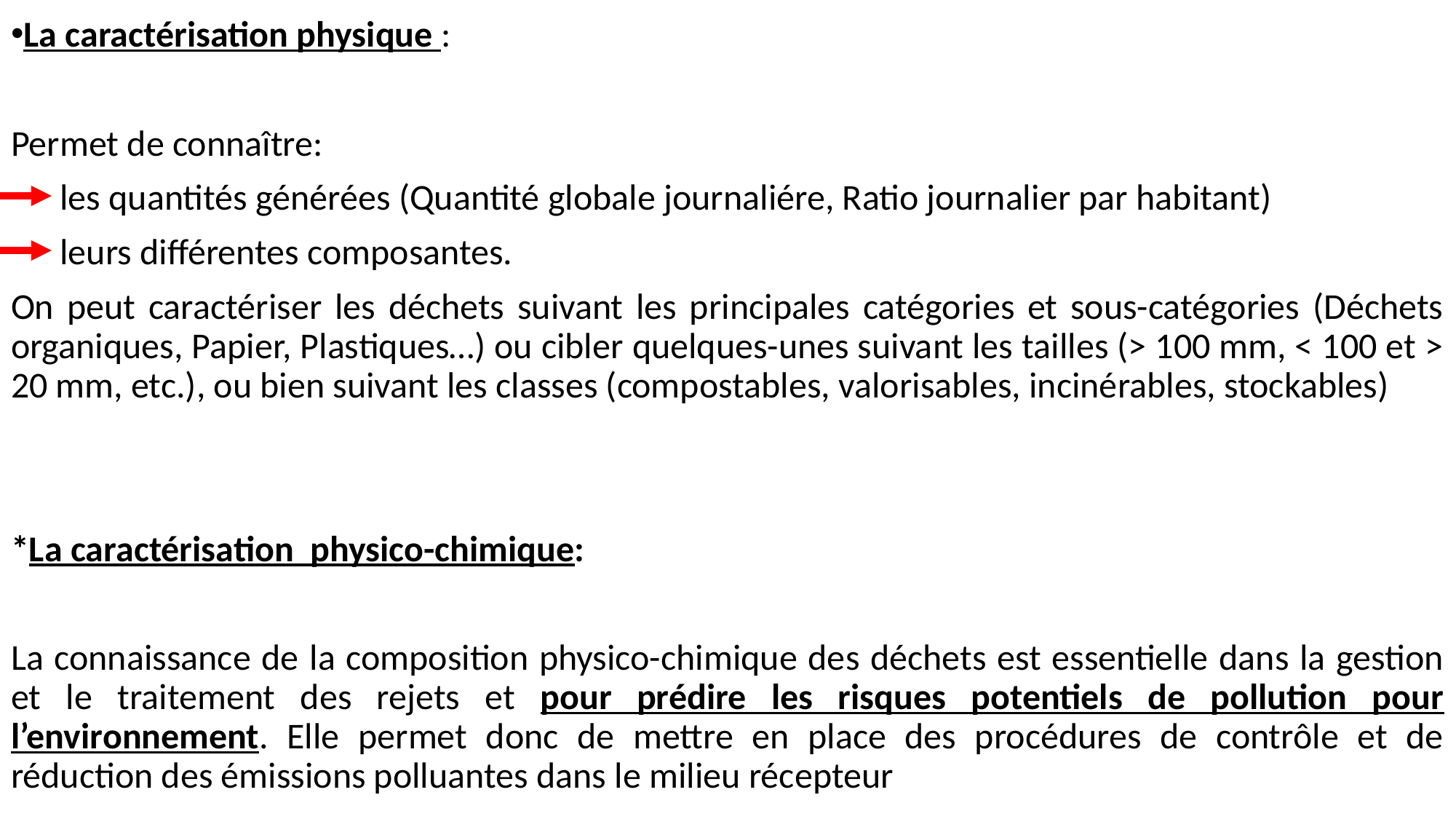

La caractérisation physique :

Permet de connaître:
      les quantités générées (Quantité globale journaliére, Ratio journalier par habitant)
      leurs différentes composantes.
On peut caractériser les déchets suivant les principales catégories et sous-catégories (Déchets organiques, Papier, Plastiques…) ou cibler quelques-unes suivant les tailles (> 100 mm, < 100 et > 20 mm, etc.), ou bien suivant les classes (compostables, valorisables, incinérables, stockables)

*La caractérisation  physico-chimique:

La connaissance de la composition physico-chimique des déchets est essentielle dans la gestion et le traitement des rejets et pour prédire les risques potentiels de pollution pour l’environnement. Elle permet donc de mettre en place des procédures de contrôle et de réduction des émissions polluantes dans le milieu récepteur